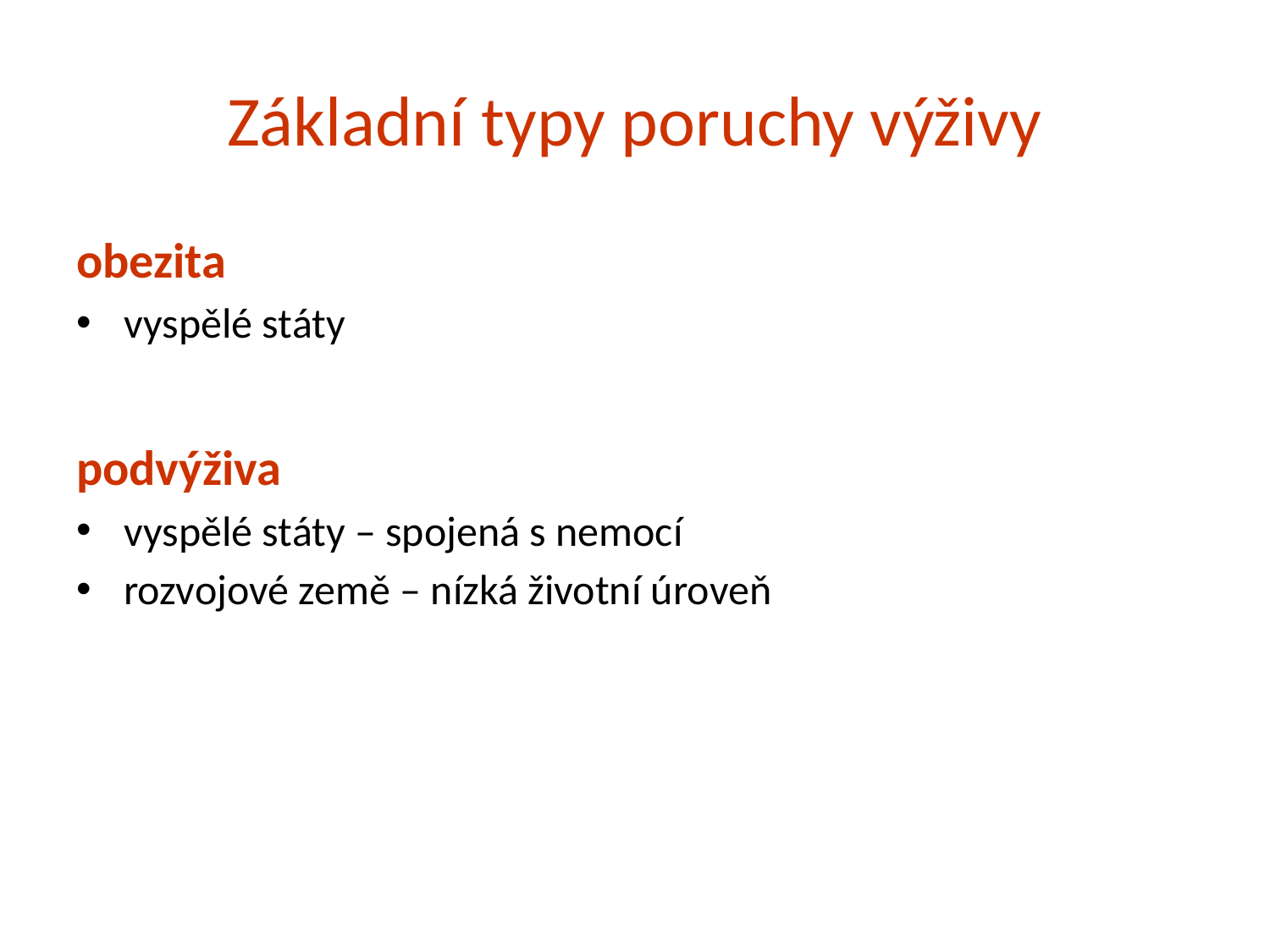

# Základní typy poruchy výživy
obezita
vyspělé státy

podvýživa
vyspělé státy – spojená s nemocí
rozvojové země – nízká životní úroveň